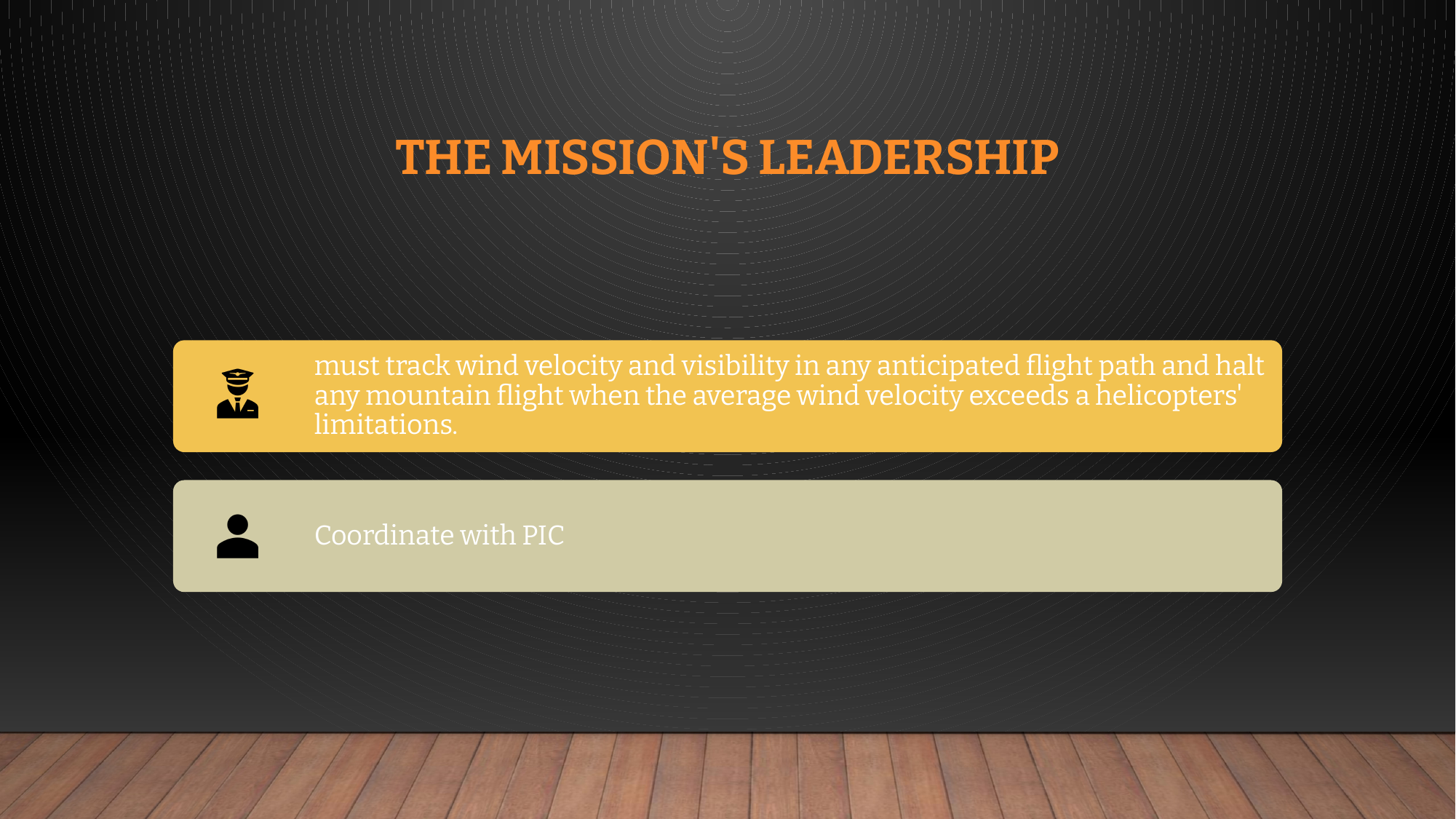

# The mission's leadership
must track wind velocity and visibility in any anticipated flight path and halt any mountain flight when the average wind velocity exceeds a helicopters' limitations.
Coordinate with PIC